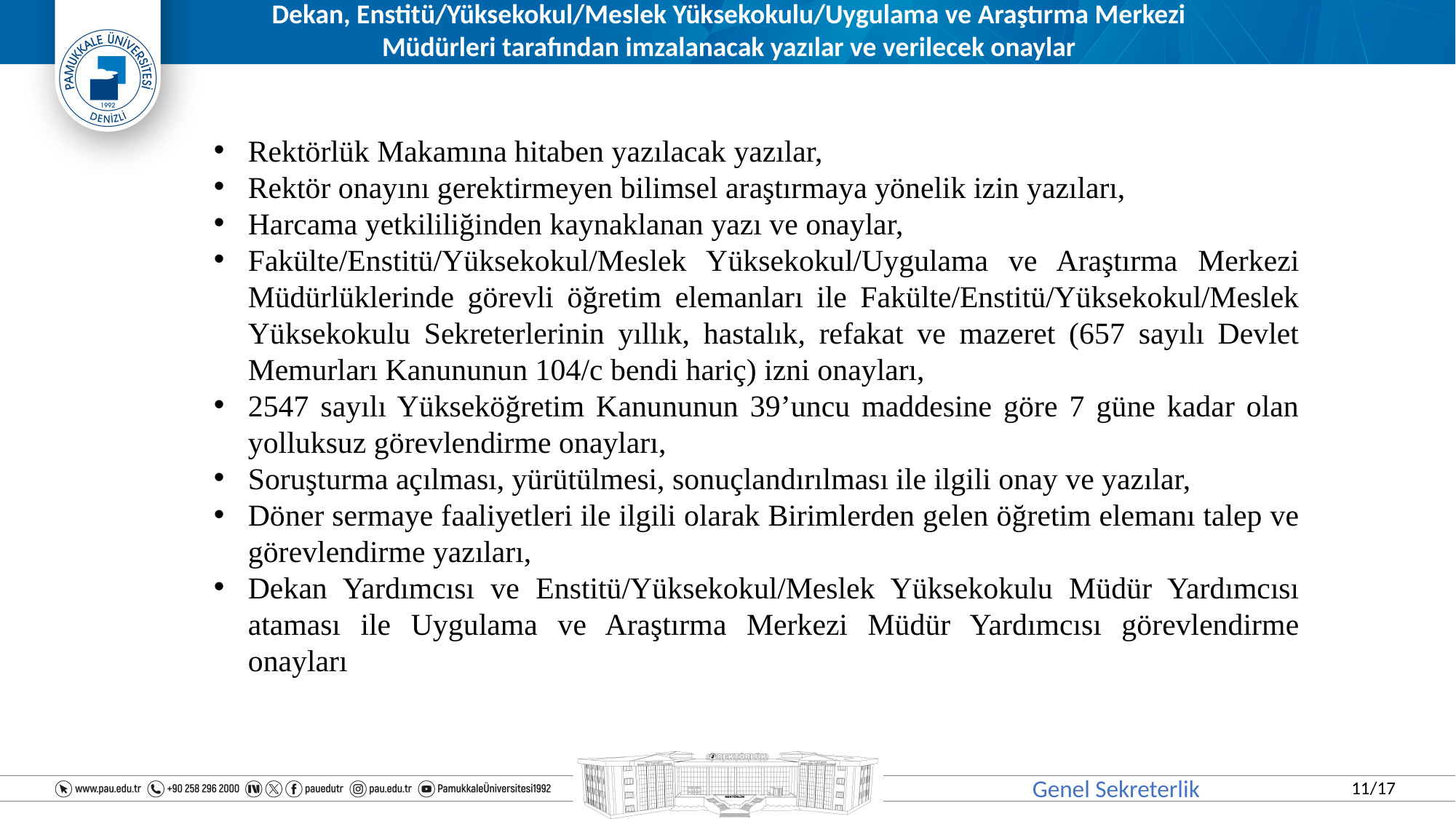

Dekan, Enstitü/Yüksekokul/Meslek Yüksekokulu/Uygulama ve Araştırma Merkezi Müdürleri tarafından imzalanacak yazılar ve verilecek onaylar
Rektörlük Makamına hitaben yazılacak yazılar,
Rektör onayını gerektirmeyen bilimsel araştırmaya yönelik izin yazıları,
Harcama yetkililiğinden kaynaklanan yazı ve onaylar,
Fakülte/Enstitü/Yüksekokul/Meslek Yüksekokul/Uygulama ve Araştırma Merkezi Müdürlüklerinde görevli öğretim elemanları ile Fakülte/Enstitü/Yüksekokul/Meslek Yüksekokulu Sekreterlerinin yıllık, hastalık, refakat ve mazeret (657 sayılı Devlet Memurları Kanununun 104/c bendi hariç) izni onayları,
2547 sayılı Yükseköğretim Kanununun 39’uncu maddesine göre 7 güne kadar olan yolluksuz görevlendirme onayları,
Soruşturma açılması, yürütülmesi, sonuçlandırılması ile ilgili onay ve yazılar,
Döner sermaye faaliyetleri ile ilgili olarak Birimlerden gelen öğretim elemanı talep ve görevlendirme yazıları,
Dekan Yardımcısı ve Enstitü/Yüksekokul/Meslek Yüksekokulu Müdür Yardımcısı ataması ile Uygulama ve Araştırma Merkezi Müdür Yardımcısı görevlendirme onayları

Genel Sekreterlik
11/17